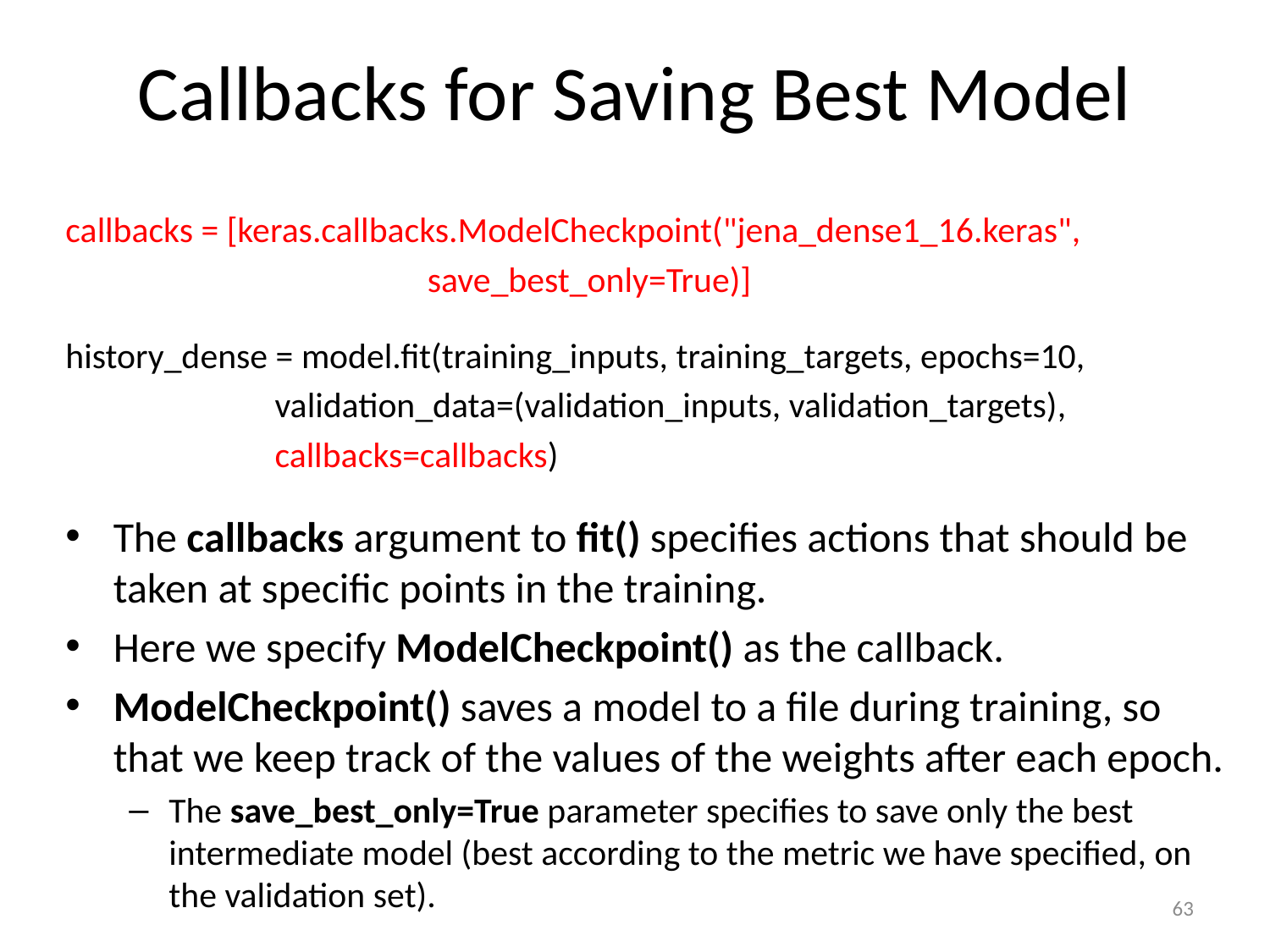

# Callbacks for Saving Best Model
callbacks = [keras.callbacks.ModelCheckpoint("jena_dense1_16.keras",
                                             save_best_only=True)]

history_dense = model.fit(training_inputs, training_targets, epochs=10,
                          validation_data=(validation_inputs, validation_targets),
                          callbacks=callbacks)

The callbacks argument to fit() specifies actions that should be taken at specific points in the training.
Here we specify ModelCheckpoint() as the callback.
ModelCheckpoint() saves a model to a file during training, so that we keep track of the values of the weights after each epoch.
The save_best_only=True parameter specifies to save only the best intermediate model (best according to the metric we have specified, on the validation set).
63